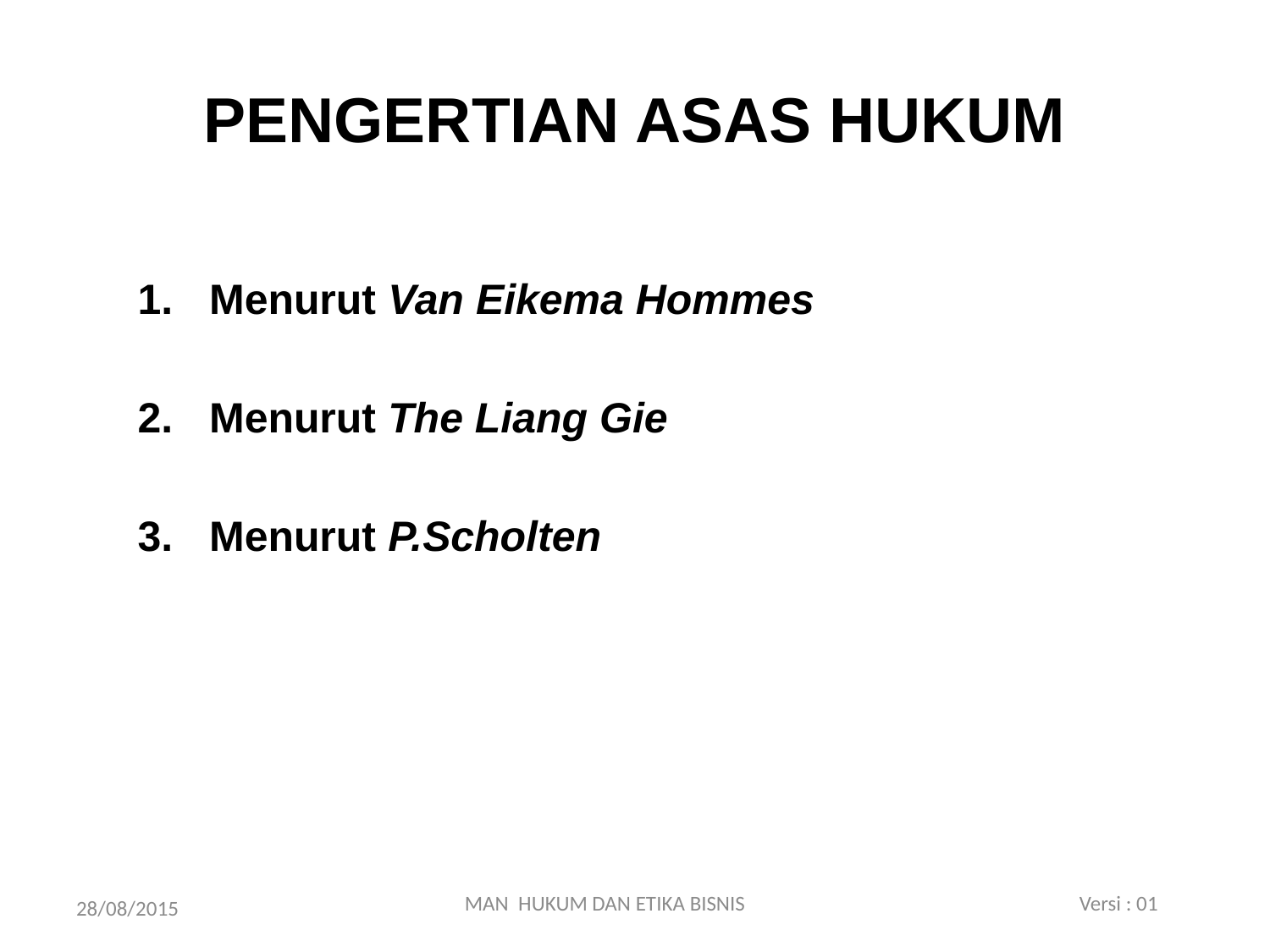

# PENGERTIAN ASAS HUKUM
Menurut Van Eikema Hommes

Menurut The Liang Gie

Menurut P.Scholten
MAN  HUKUM DAN ETIKA BISNIS                                                                     Versi : 01
28/08/2015